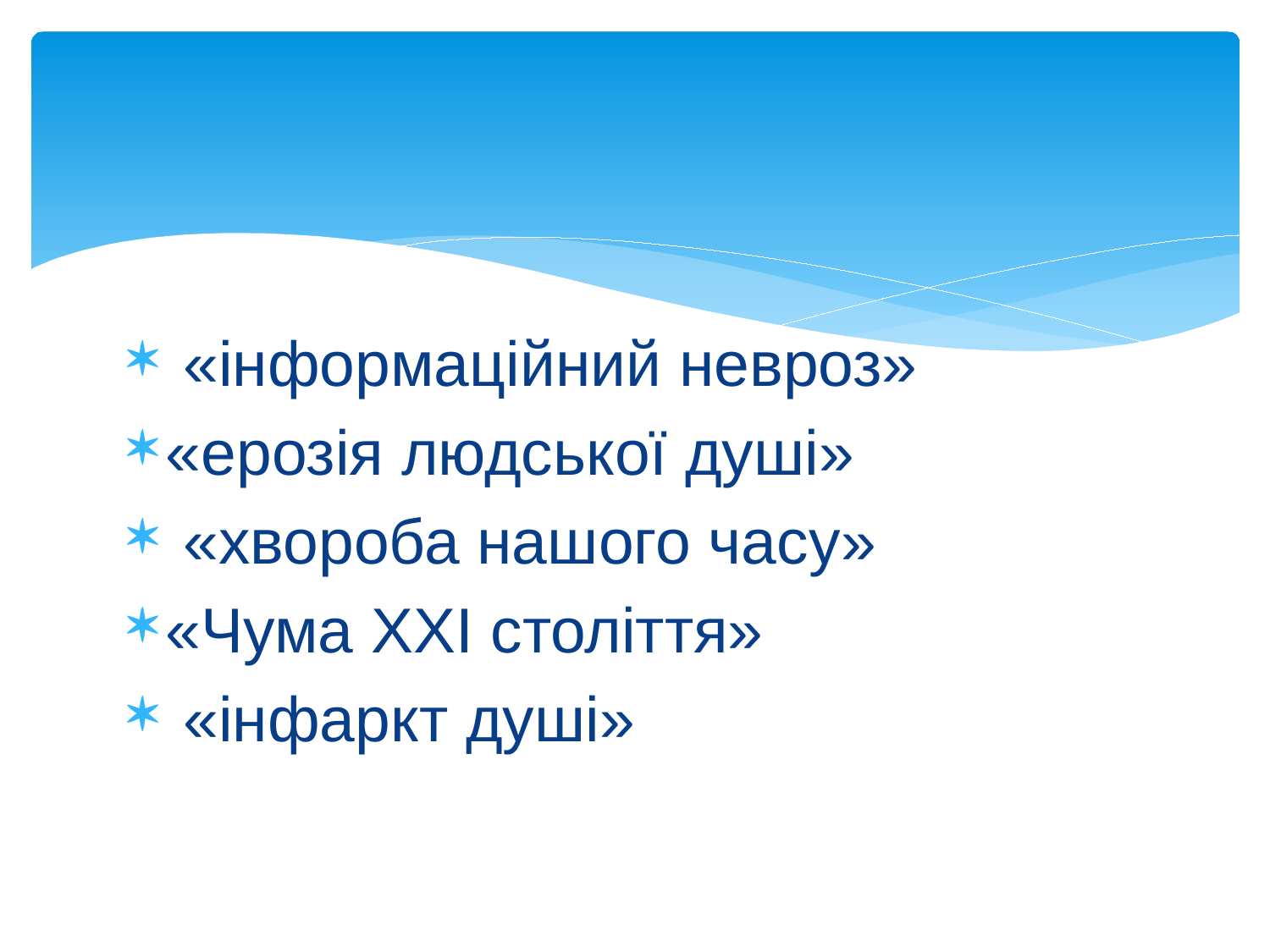

#
 «інформаційний невроз»
«ерозія людської душі»
 «хвороба нашого часу»
«Чума XXI століття»
 «інфаркт душі»